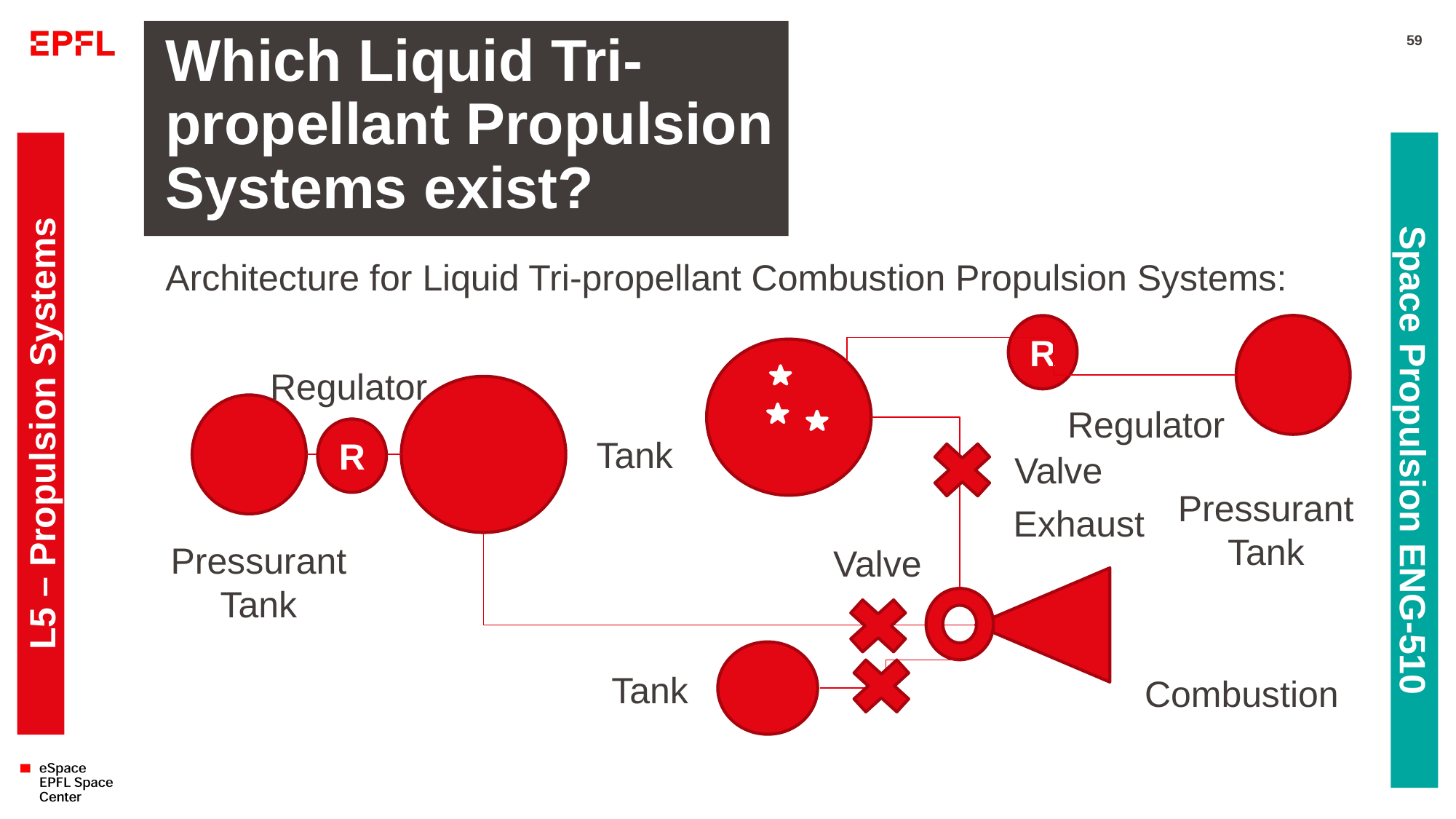

# Which Liquid Tri-propellant Propulsion Systems exist?
59
Architecture for Liquid Tri-propellant Combustion Propulsion Systems:

R

Regulator

Regulator

L5 – Propulsion Systems

R
Tank

Space Propulsion ENG-510
Valve
Pressurant
Tank
Exhaust
Pressurant
Tank
Valve

Tank
Combustion